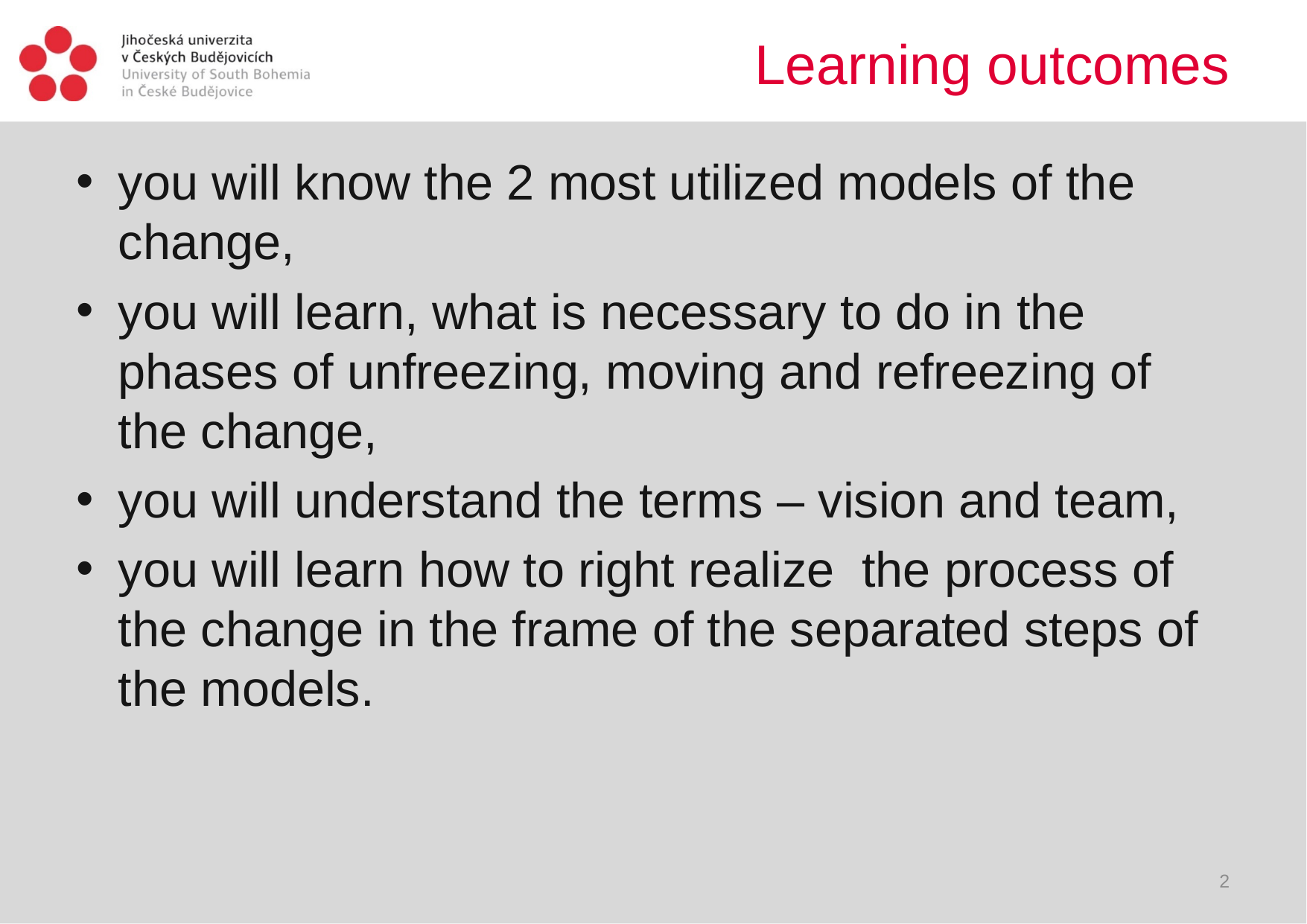

# Learning outcomes
you will know the 2 most utilized models of the change,
you will learn, what is necessary to do in the phases of unfreezing, moving and refreezing of the change,
you will understand the terms – vision and team,
you will learn how to right realize  the process of the change in the frame of the separated steps of the models.

2